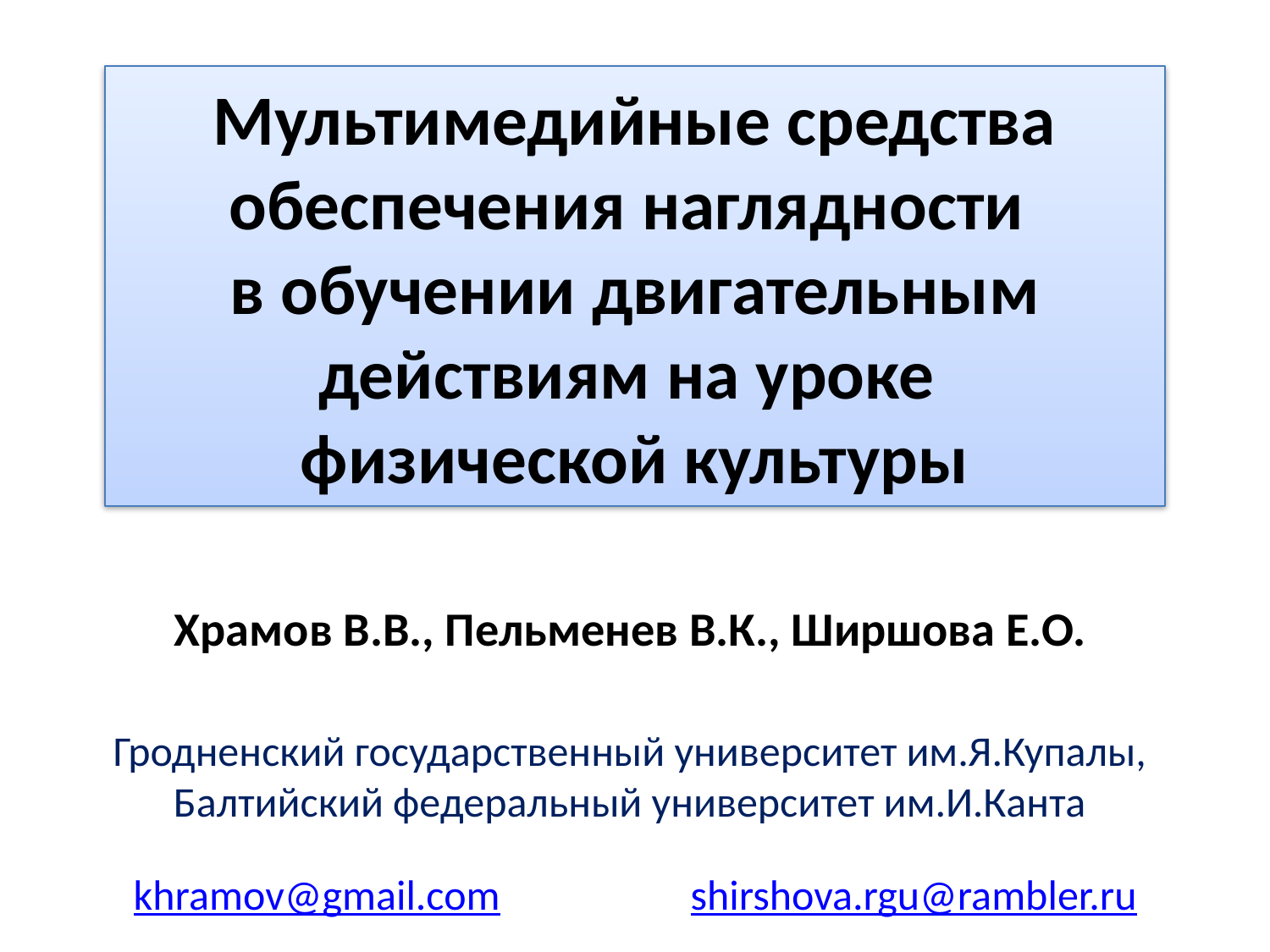

# Мультимедийные средства обеспечения наглядности в обучении двигательным действиям на уроке физической культуры
Храмов В.В., Пельменев В.К., Ширшова Е.О.

Гродненский государственный университет им.Я.Купалы, Балтийский федеральный университет им.И.Канта
khramov@gmail.com                    shirshova.rgu@rambler.ru